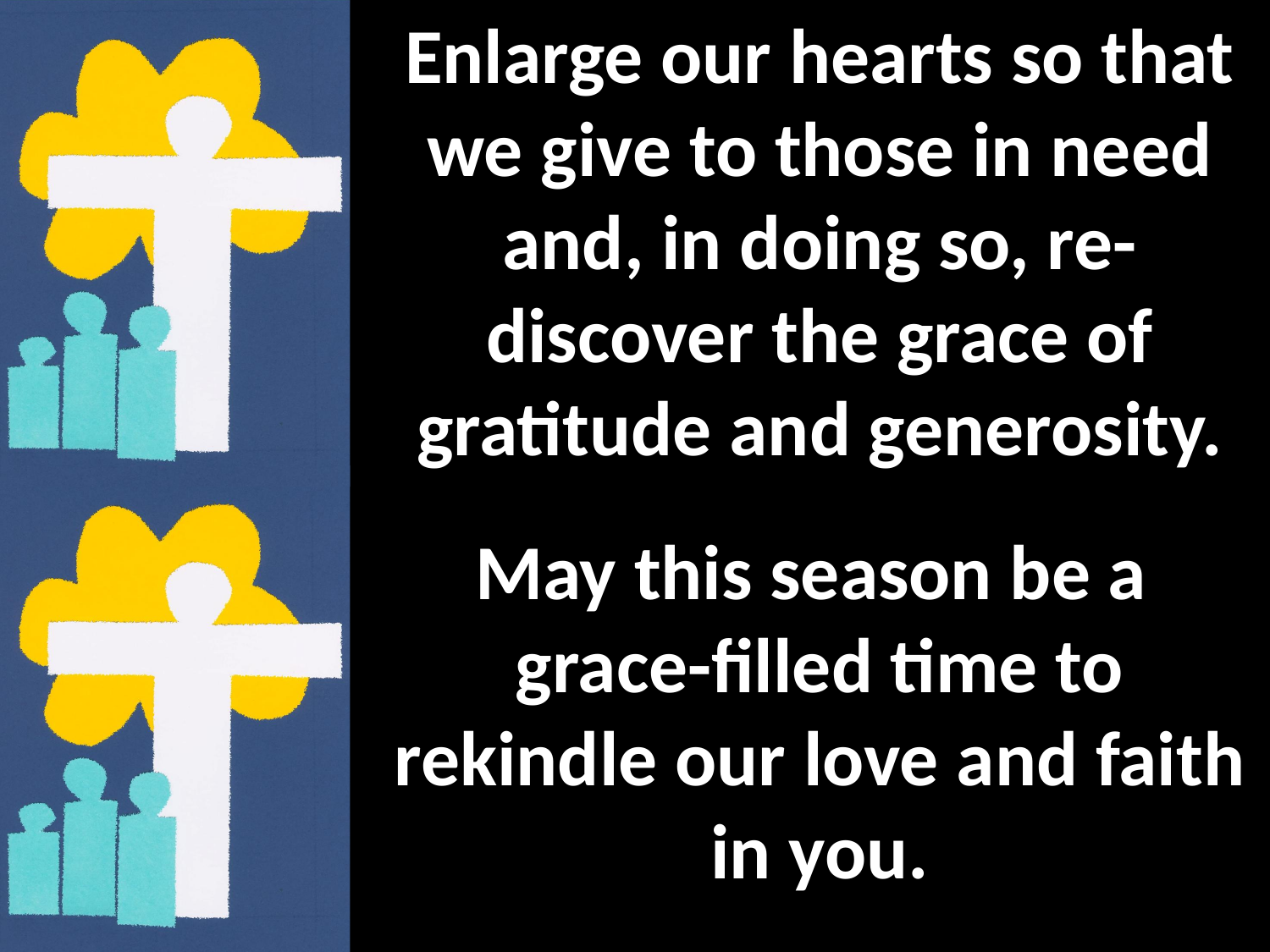

Enlarge our hearts so that we give to those in need and, in doing so, re-discover the grace of gratitude and generosity.

May this season be a
grace-filled time to rekindle our love and faith in you.